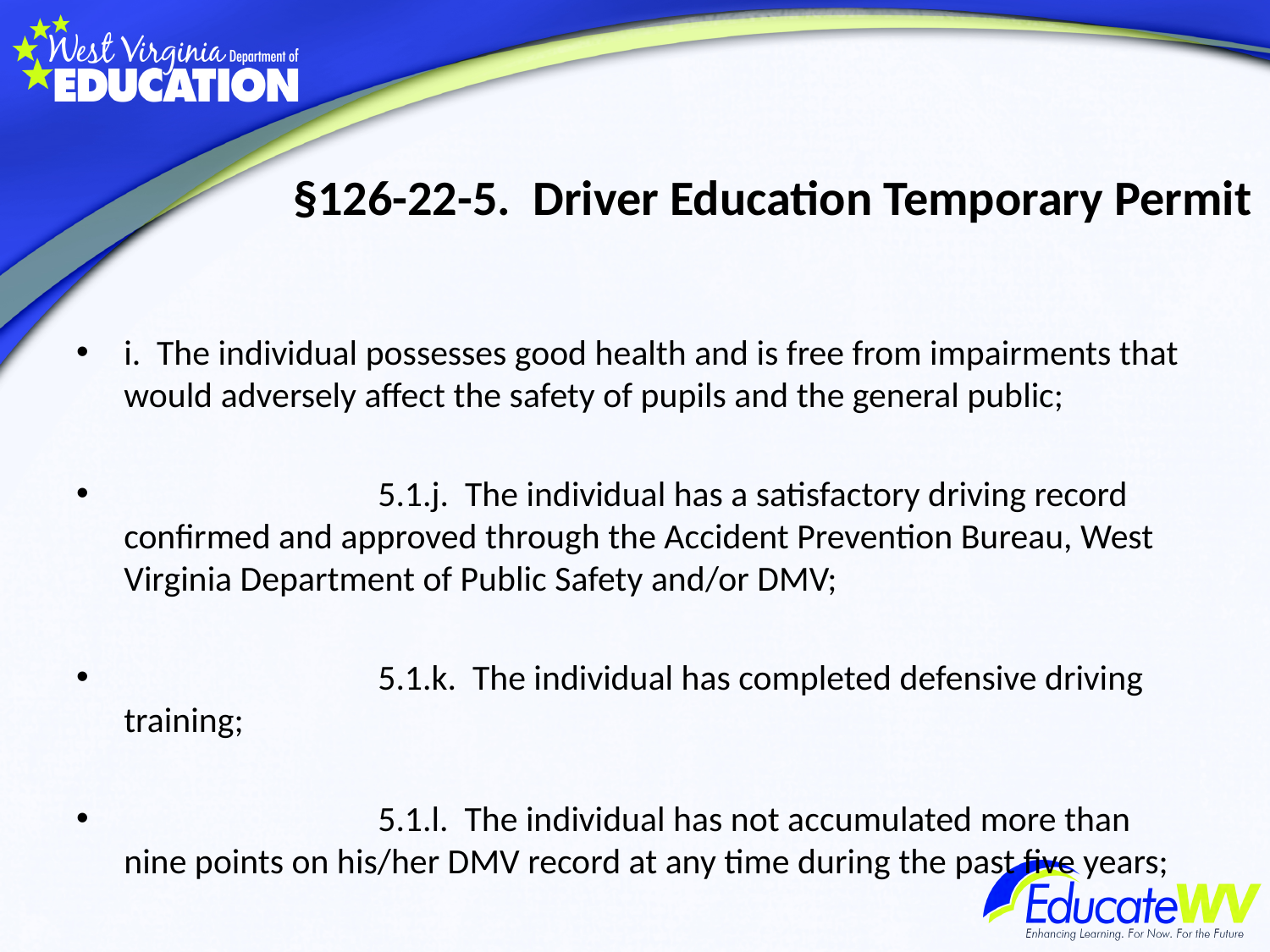

# §126-22-5.  Driver Education Temporary Permit
i.  The individual possesses good health and is free from impairments that would adversely affect the safety of pupils and the general public;

		5.1.j.  The individual has a satisfactory driving record confirmed and approved through the Accident Prevention Bureau, West Virginia Department of Public Safety and/or DMV;

		5.1.k.  The individual has completed defensive driving training;

		5.1.l.  The individual has not accumulated more than nine points on his/her DMV record at any time during the past five years;